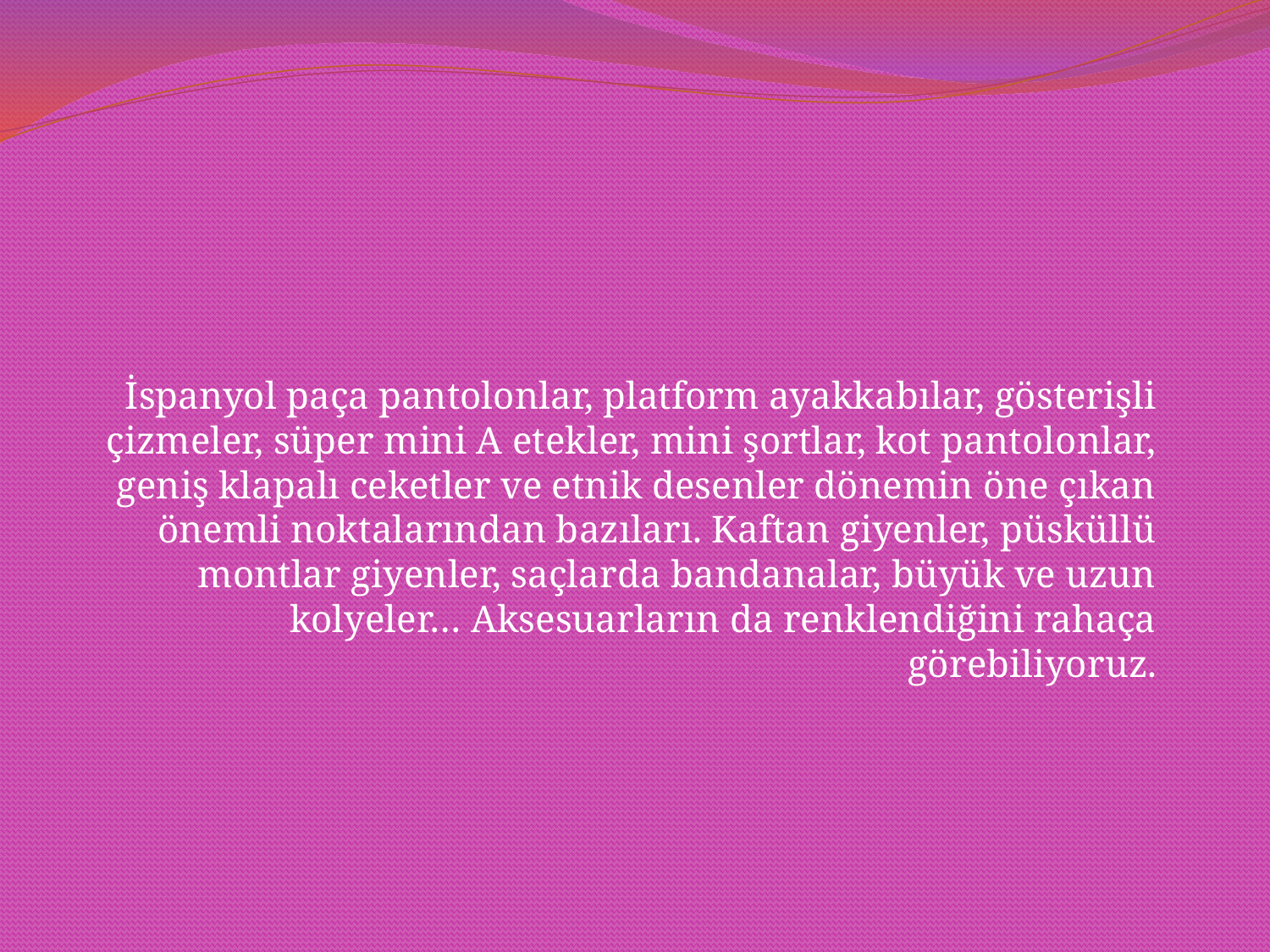

#
İspanyol paça pantolonlar, platform ayakkabılar, gösterişli çizmeler, süper mini A etekler, mini şortlar, kot pantolonlar, geniş klapalı ceketler ve etnik desenler dönemin öne çıkan önemli noktalarından bazıları. Kaftan giyenler, püsküllü montlar giyenler, saçlarda bandanalar, büyük ve uzun kolyeler… Aksesuarların da renklendiğini rahaça görebiliyoruz.